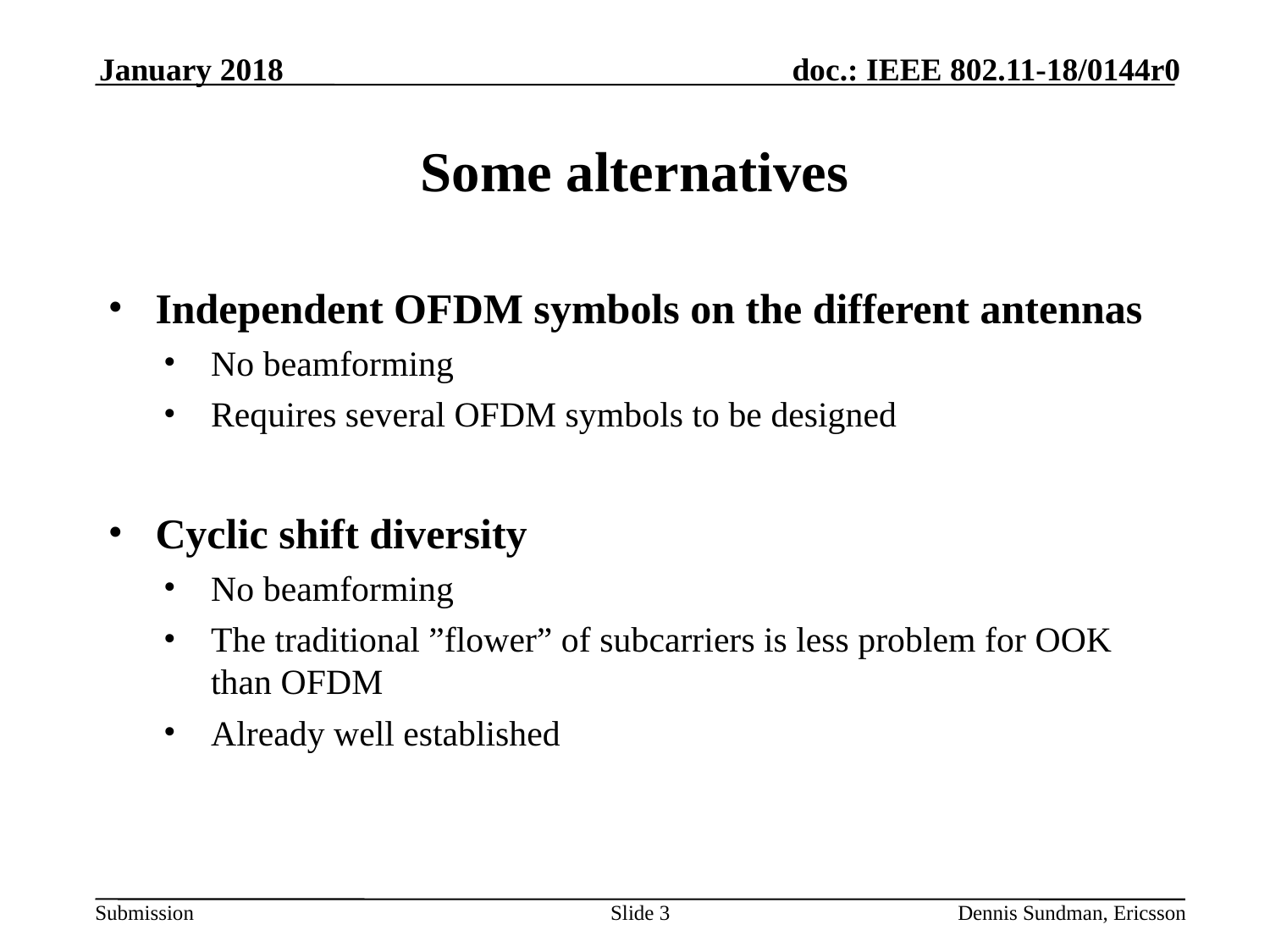

January 2018
# Some alternatives
Independent OFDM symbols on the different antennas
No beamforming
Requires several OFDM symbols to be designed

Cyclic shift diversity
No beamforming
The traditional ”flower” of subcarriers is less problem for OOK than OFDM
Already well established
Slide 3
Dennis Sundman, Ericsson